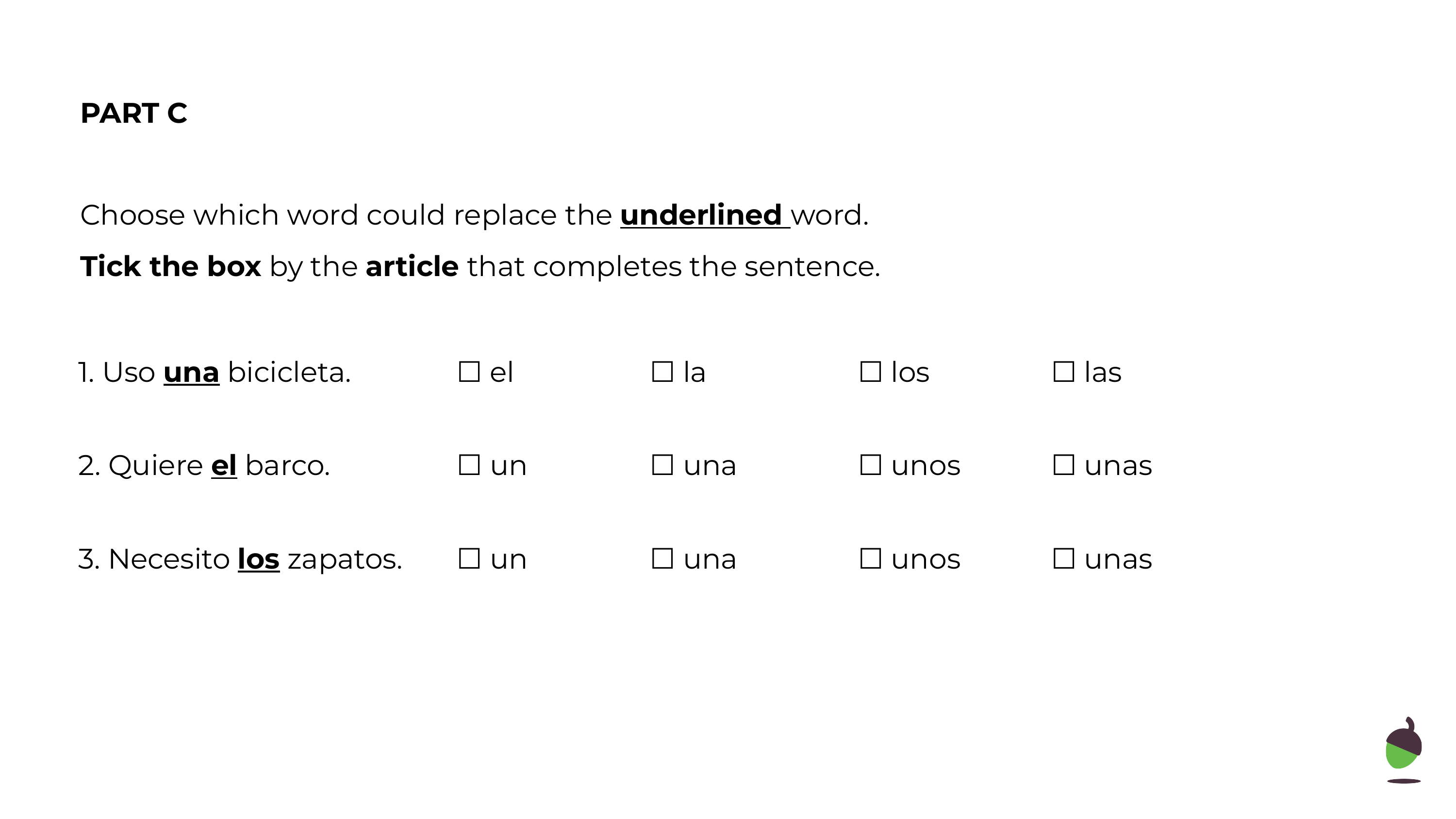

PART C

Choose which word could replace the underlined word.
Tick the box by the article that completes the sentence.

| 1. Uso una bicicleta. | ☐ el | ☐ la | ☐ los | ☐ las |
| --- | --- | --- | --- | --- |
| 2. Quiere el barco. | ☐ un | ☐ una | ☐ unos | ☐ unas |
| 3. Necesito los zapatos. | ☐ un | ☐ una | ☐ unos | ☐ unas |